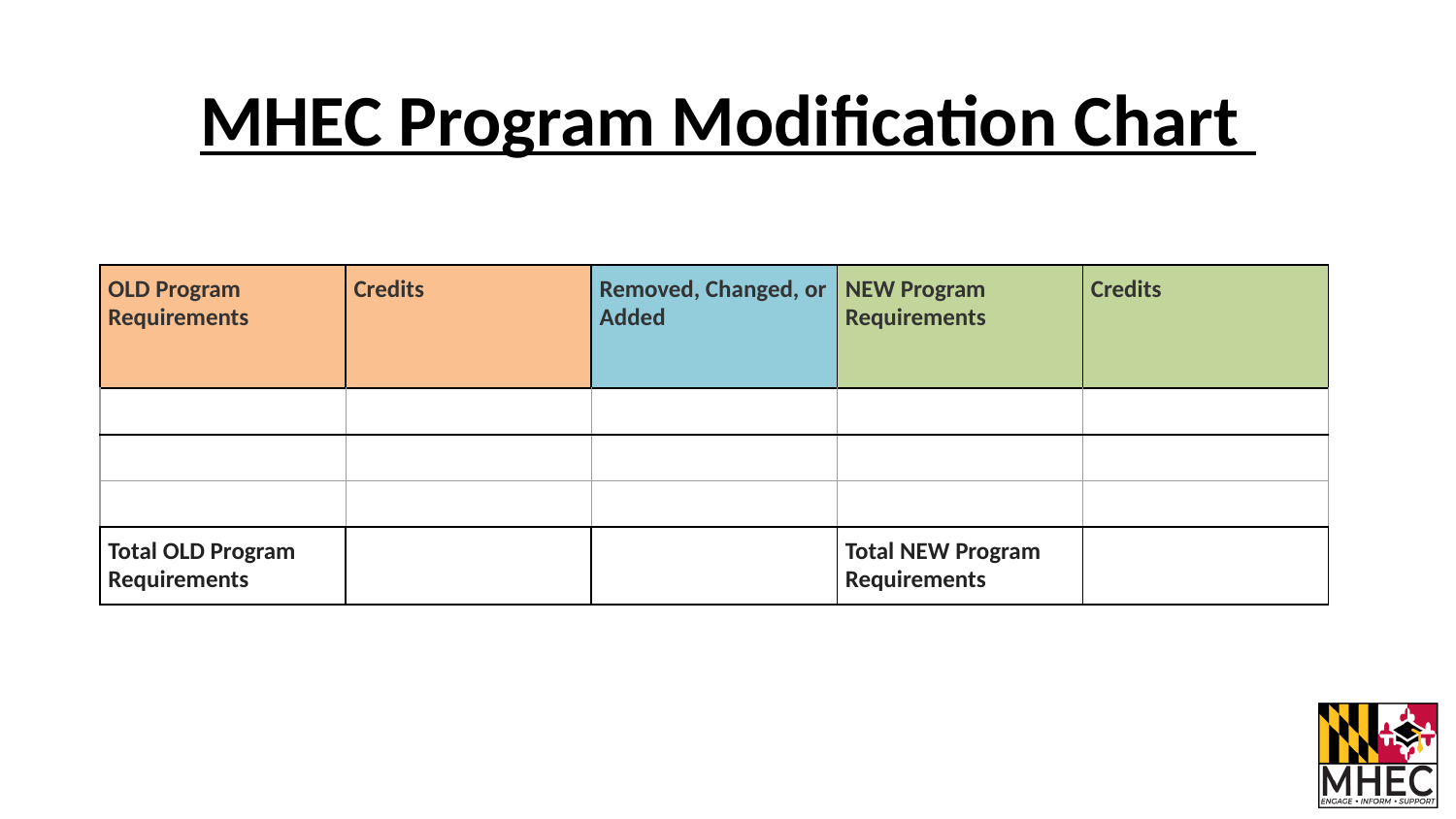

# MHEC Program Modification Chart
| OLD Program Requirements | Credits | Removed, Changed, or Added | NEW Program Requirements | Credits |
| --- | --- | --- | --- | --- |
|  |  |  |  |  |
|  |  |  |  |  |
|  |  |  |  |  |
| Total OLD Program Requirements |  |  | Total NEW Program Requirements |  |